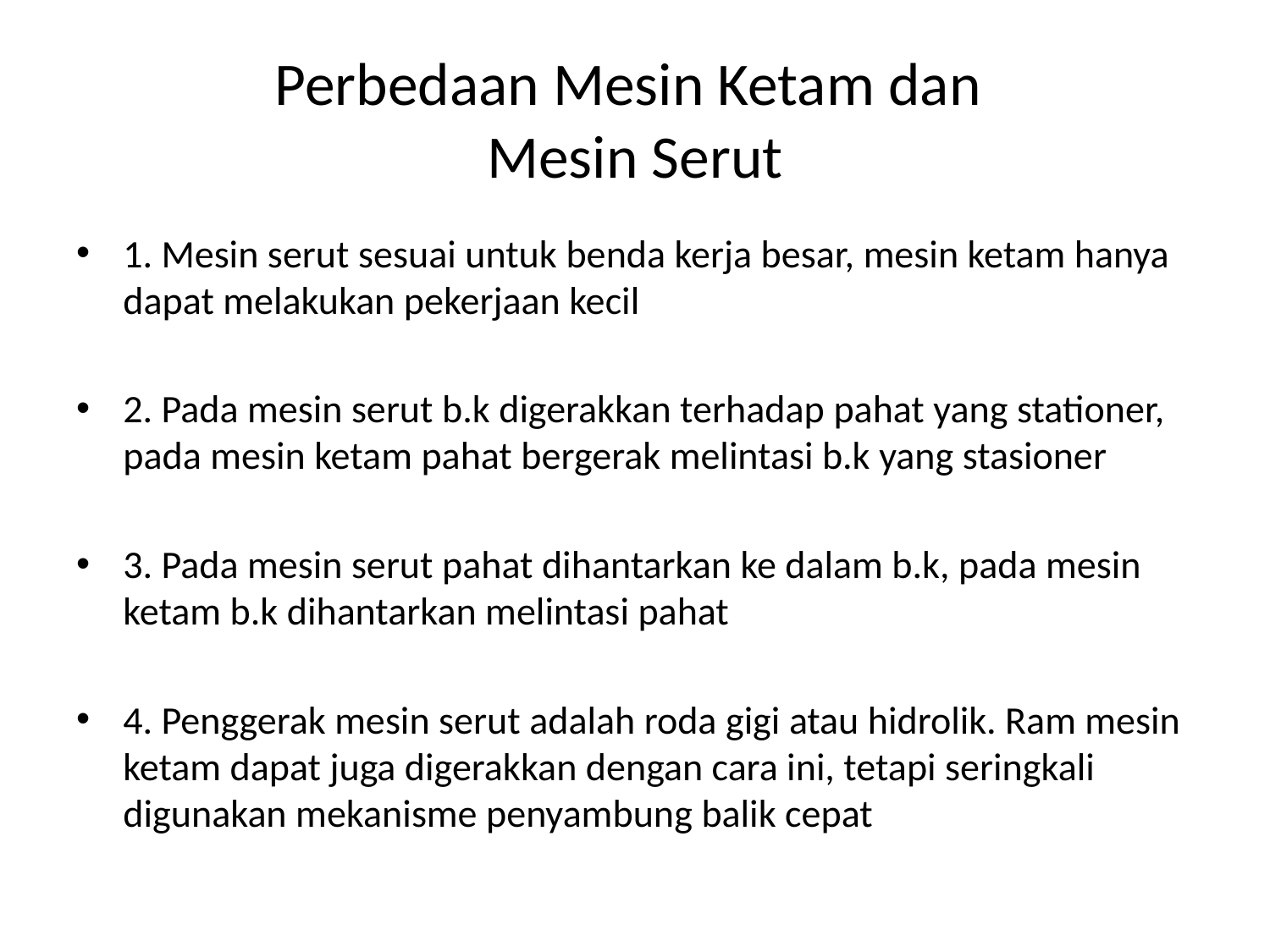

# Perbedaan Mesin Ketam dan Mesin Serut
1. Mesin serut sesuai untuk benda kerja besar, mesin ketam hanya dapat melakukan pekerjaan kecil

2. Pada mesin serut b.k digerakkan terhadap pahat yang stationer, pada mesin ketam pahat bergerak melintasi b.k yang stasioner

3. Pada mesin serut pahat dihantarkan ke dalam b.k, pada mesin ketam b.k dihantarkan melintasi pahat

4. Penggerak mesin serut adalah roda gigi atau hidrolik. Ram mesin ketam dapat juga digerakkan dengan cara ini, tetapi seringkali digunakan mekanisme penyambung balik cepat